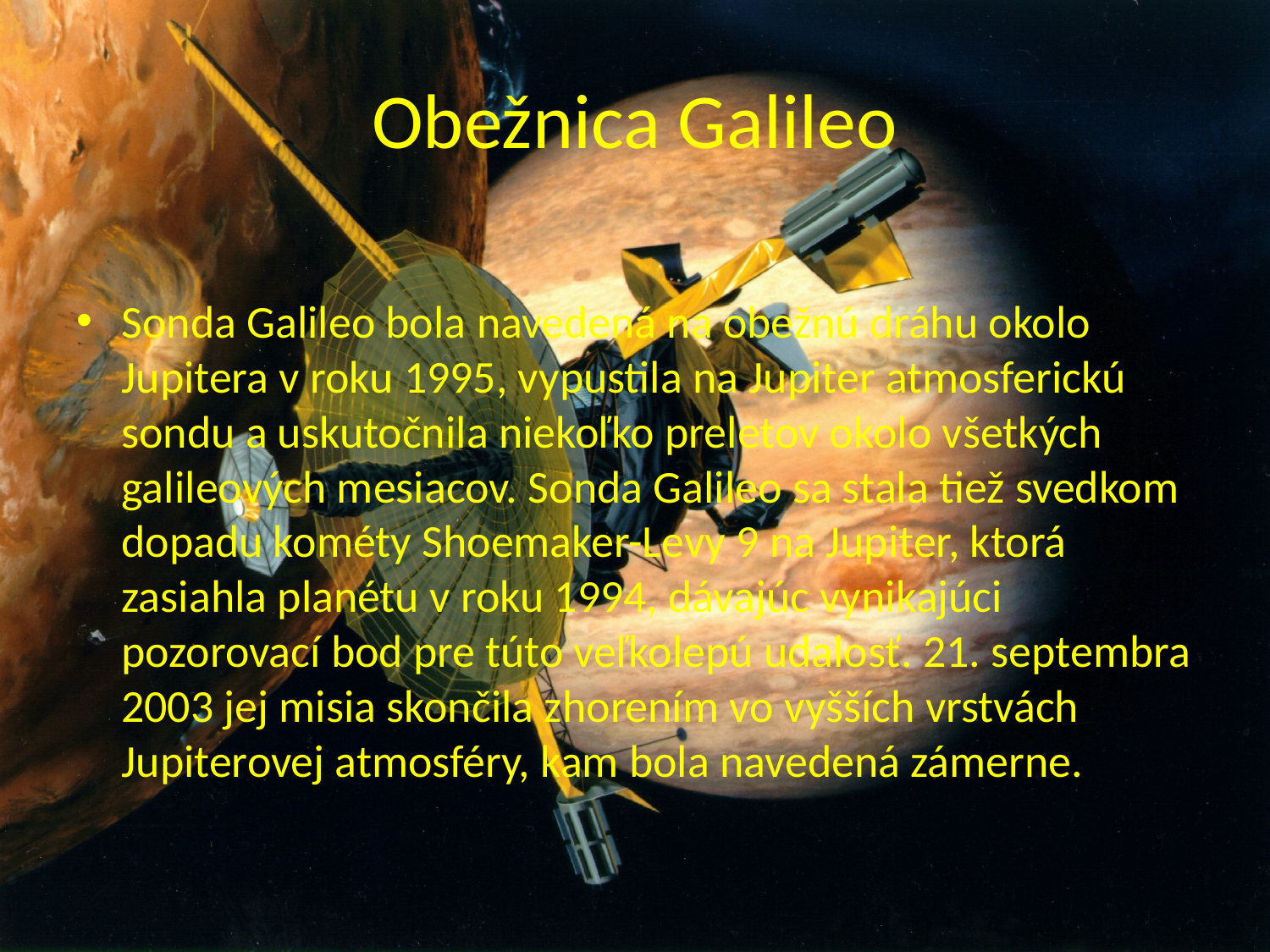

# Obežnica Galileo

Sonda Galileo bola navedená na obežnú dráhu okolo Jupitera v roku 1995, vypustila na Jupiter atmosferickú sondu a uskutočnila niekoľko preletov okolo všetkých galileových mesiacov. Sonda Galileo sa stala tiež svedkom dopadu kométy Shoemaker-Levy 9 na Jupiter, ktorá zasiahla planétu v roku 1994, dávajúc vynikajúci pozorovací bod pre túto veľkolepú udalosť. 21. septembra 2003 jej misia skončila zhorením vo vyšších vrstvách Jupiterovej atmosféry, kam bola navedená zámerne.